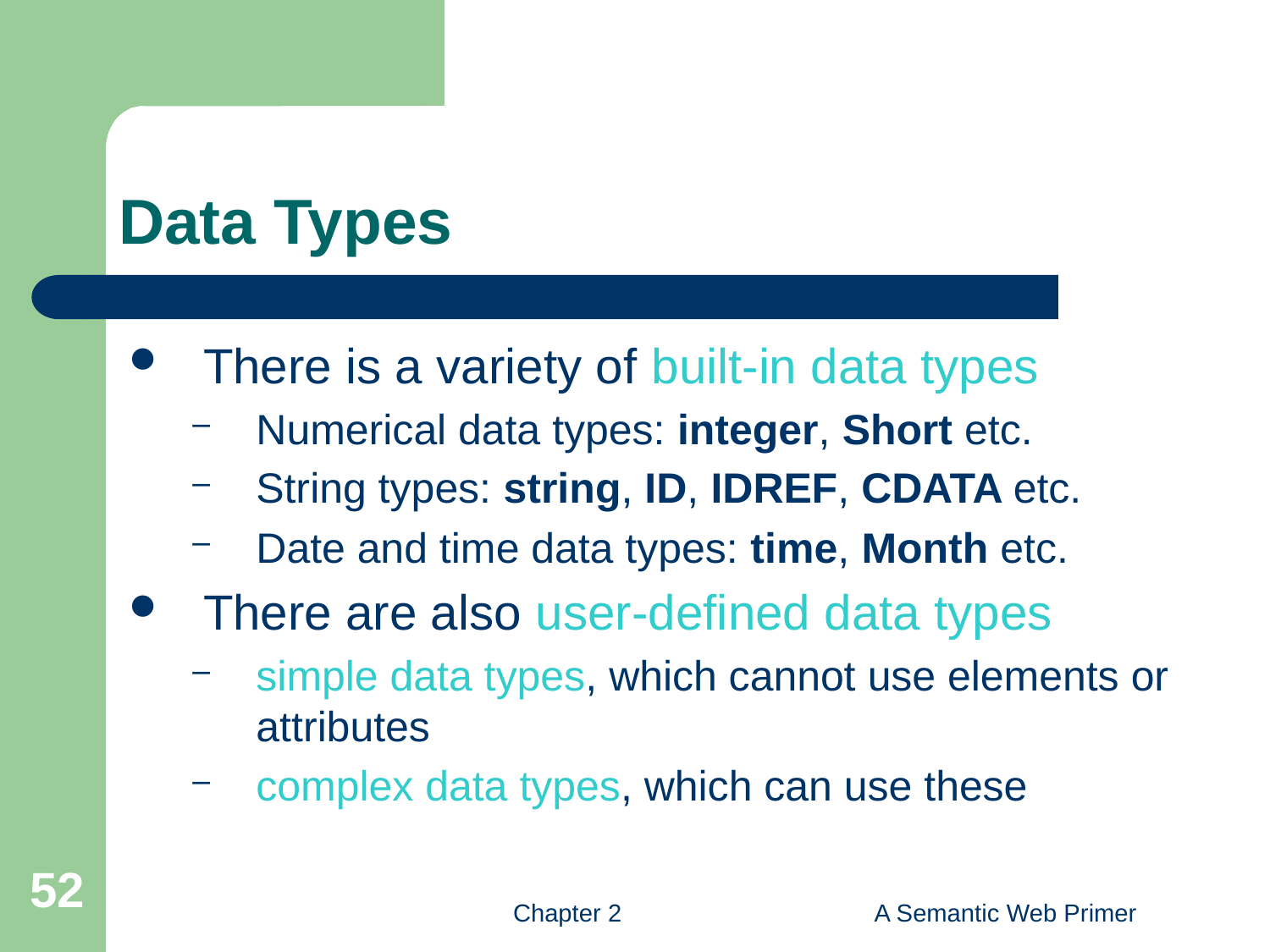

# Data Types
There is a variety of built-in data types
Numerical data types: integer, Short etc.
String types: string, ID, IDREF, CDATA etc.
Date and time data types: time, Month etc.
There are also user-defined data types
simple data types, which cannot use elements or attributes
complex data types, which can use these
52
Chapter 2
A Semantic Web Primer